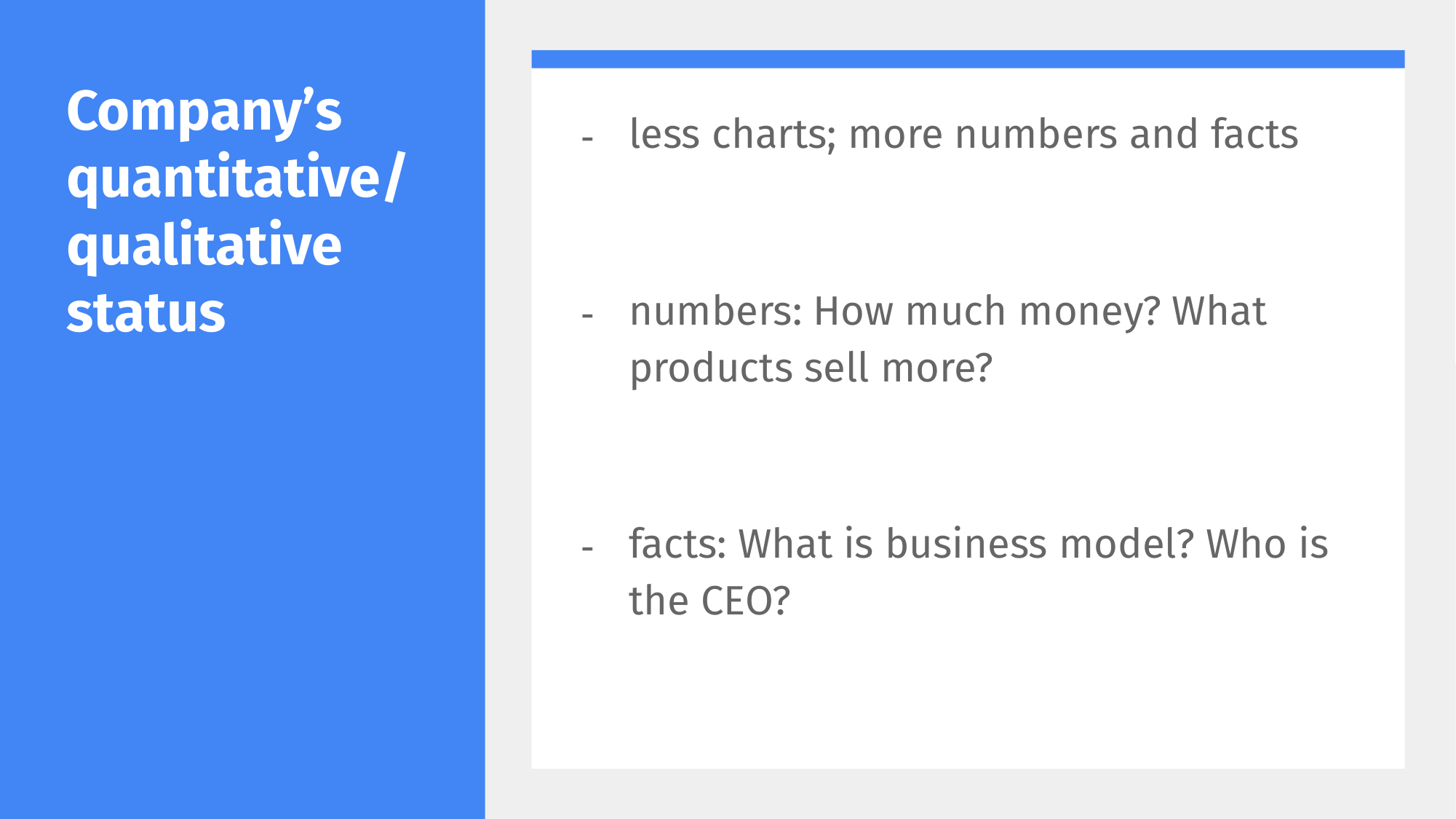

# Company’s quantitative/qualitative status
less charts; more numbers and facts

numbers: How much money? What products sell more?

facts: What is business model? Who is the CEO?